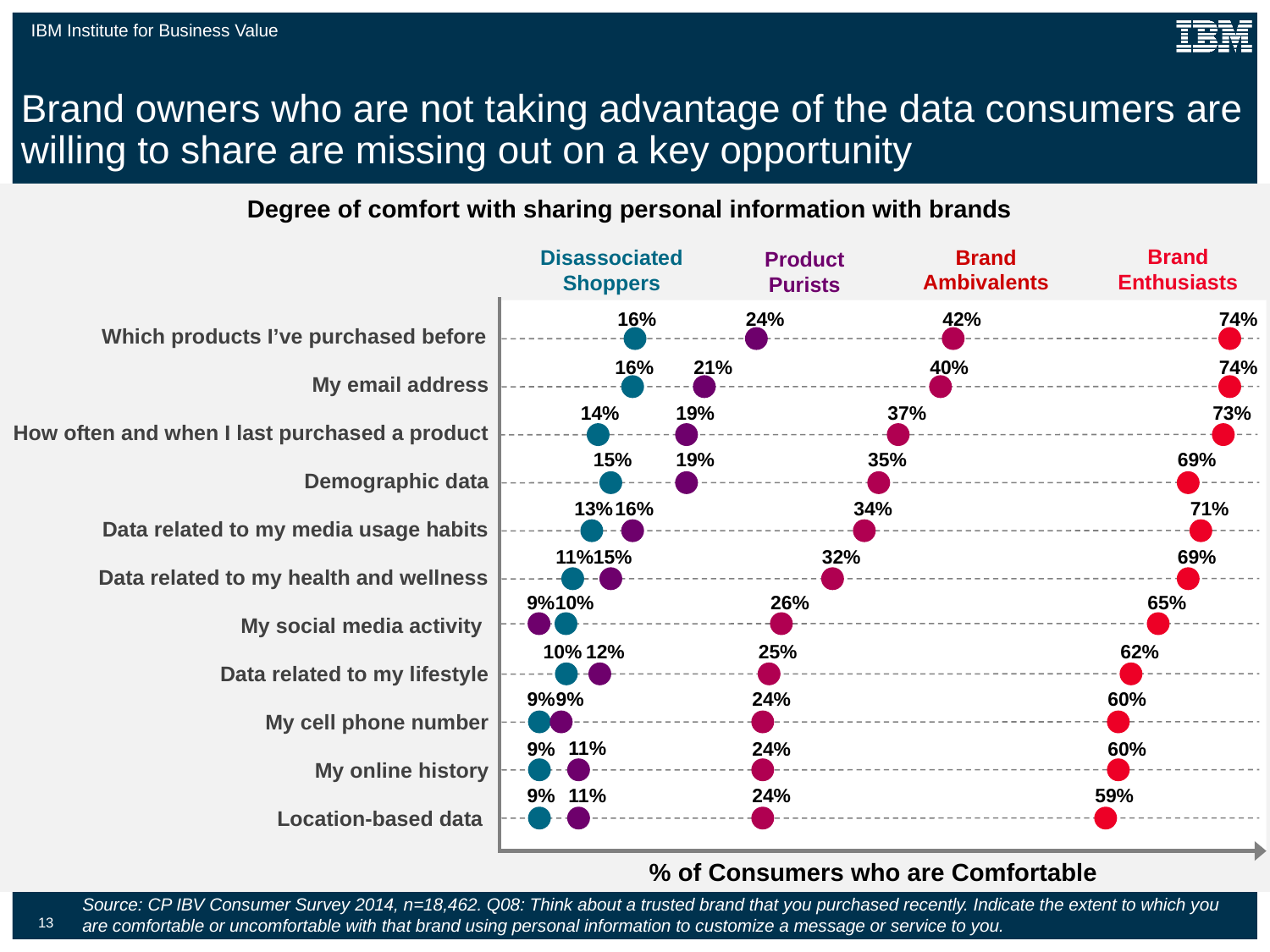

Brand owners who are not taking advantage of the data consumers are willing to share are missing out on a key opportunity

Degree of comfort with sharing personal information with brands
Brand Enthusiasts
Brand Ambivalents
Disassociated Shoppers
Product Purists

16%
24%
42%
74%
Which products I’ve purchased before

16%
21%
40%
74%
My email address

14%
19%
37%
73%
How often and when I last purchased a product

15%
19%
35%
69%
Demographic data

13%
16%
34%
71%
Data related to my media usage habits

11%
15%
32%
69%
Data related to my health and wellness

9%
10%
26%
65%
My social media activity

10%
12%
25%
62%
Data related to my lifestyle

9%
9%
24%
60%
My cell phone number

11%
9%
24%
60%
My online history

9%
11%
24%
59%
Location-based data

% of Consumers who are Comfortable
Source: CP IBV Consumer Survey 2014, n=18,462. Q08: Think about a trusted brand that you purchased recently. Indicate the extent to which you are comfortable or uncomfortable with that brand using personal information to customize a message or service to you.
13